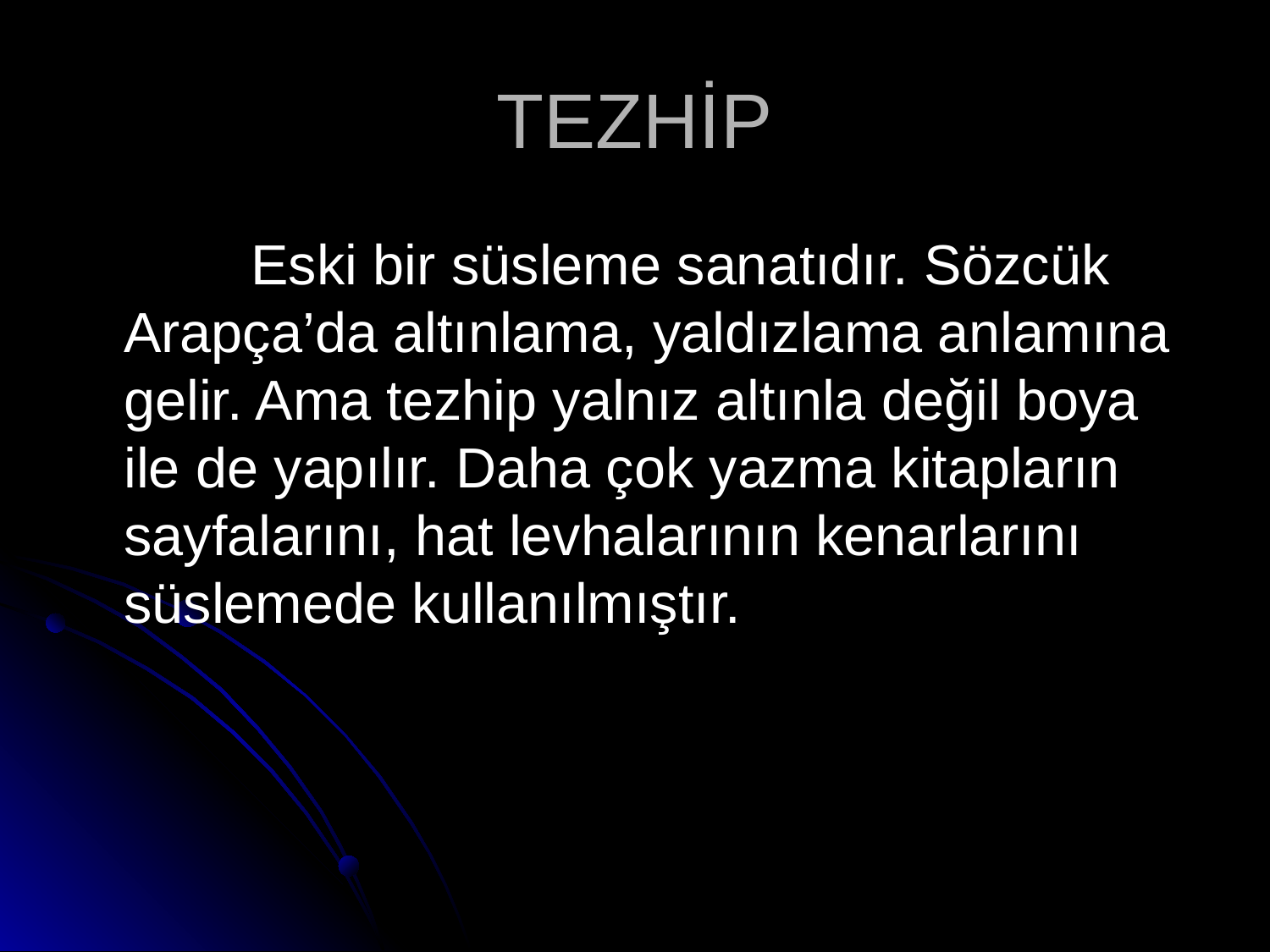

# TEZHİP
		Eski bir süsleme sanatıdır. Sözcük Arapça’da altınlama, yaldızlama anlamına gelir. Ama tezhip yalnız altınla değil boya ile de yapılır. Daha çok yazma kitapların sayfalarını, hat levhalarının kenarlarını süslemede kullanılmıştır.